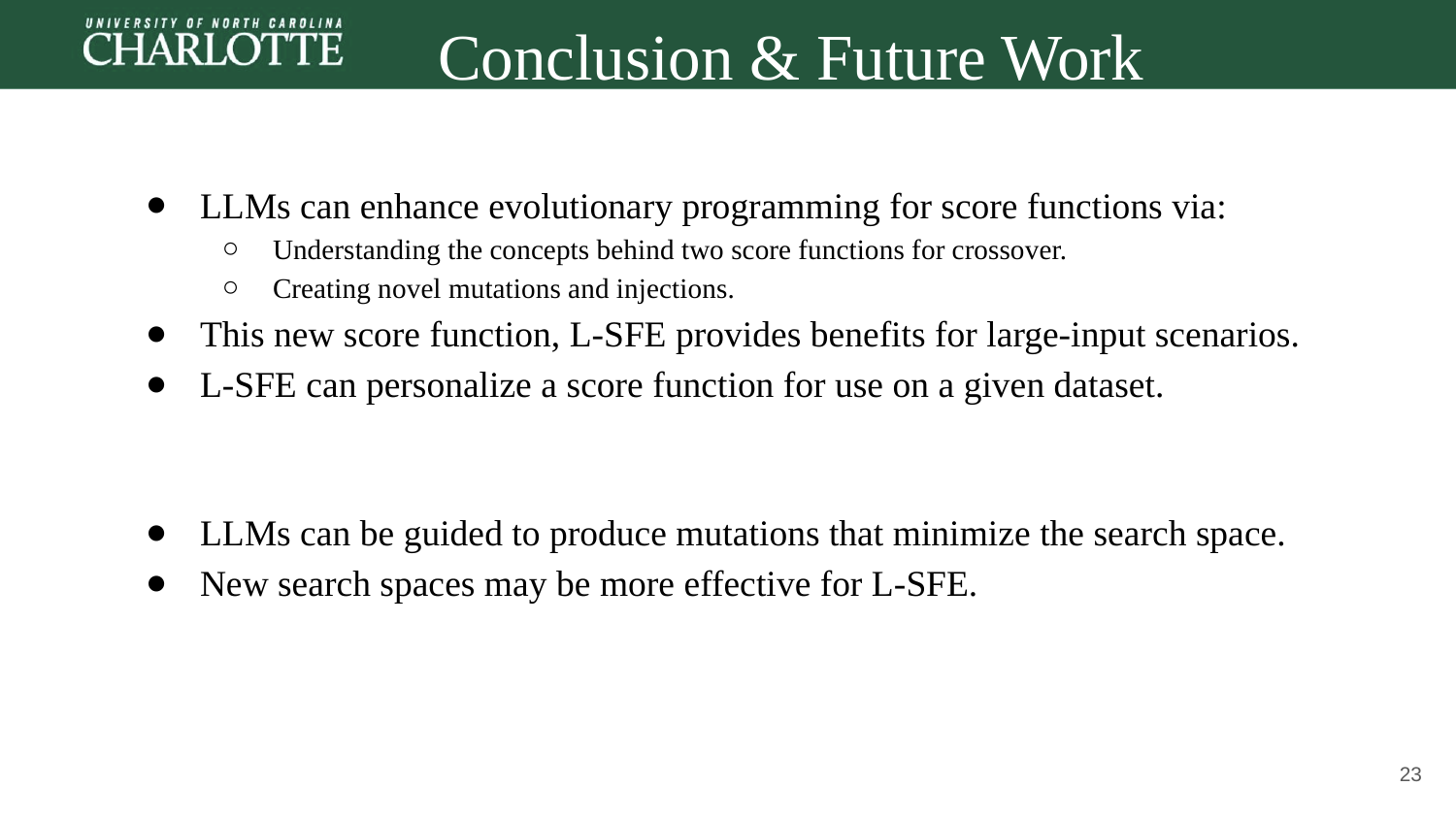

# Conclusion & Future Work
LLMs can enhance evolutionary programming for score functions via:
Understanding the concepts behind two score functions for crossover.
Creating novel mutations and injections.
This new score function, L-SFE provides benefits for large-input scenarios.
L-SFE can personalize a score function for use on a given dataset.

LLMs can be guided to produce mutations that minimize the search space.
New search spaces may be more effective for L-SFE.
23